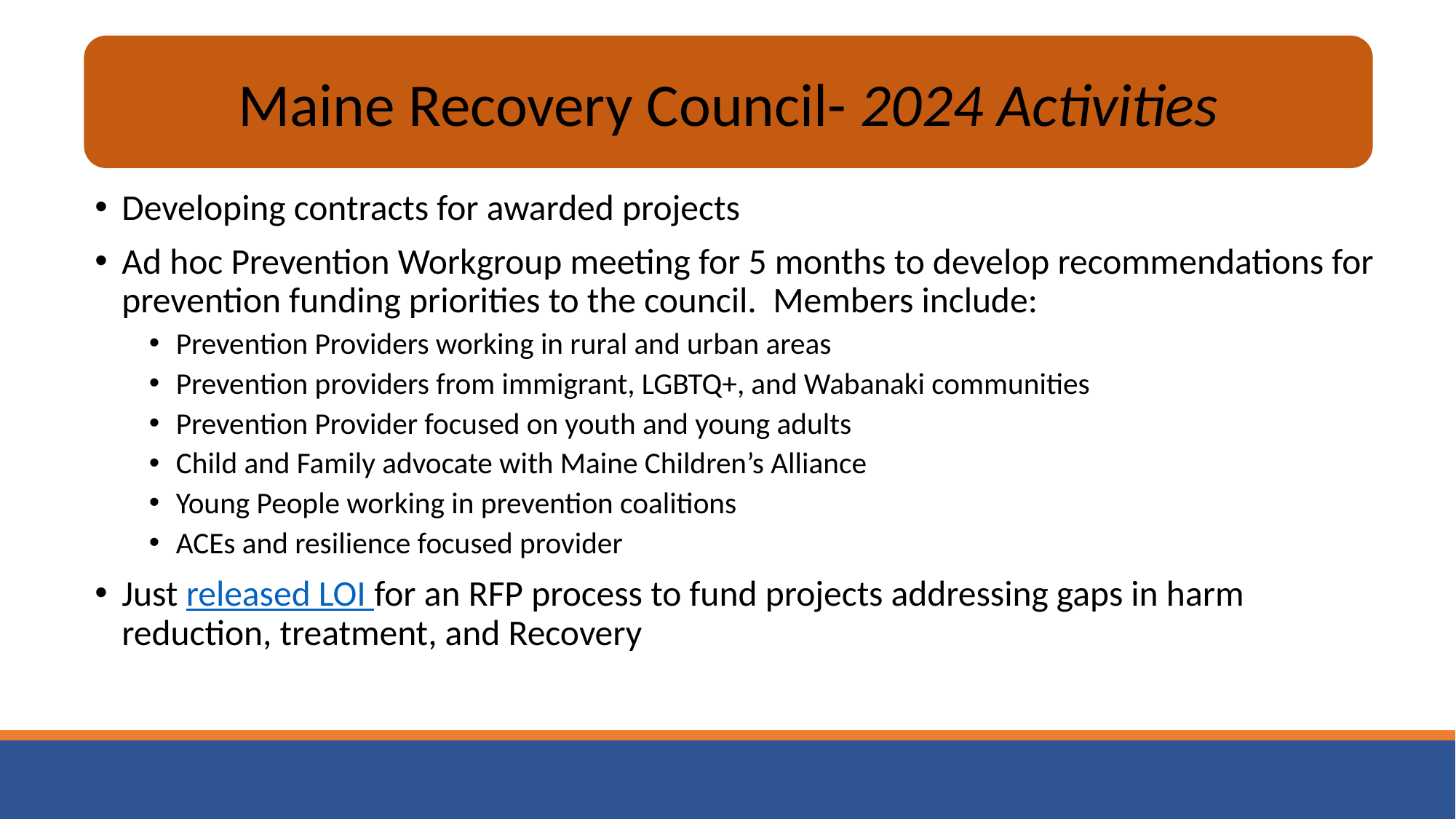

Maine Recovery Council- 2024 Activities
Developing contracts for awarded projects
Ad hoc Prevention Workgroup meeting for 5 months to develop recommendations for prevention funding priorities to the council.  Members include:
Prevention Providers working in rural and urban areas
Prevention providers from immigrant, LGBTQ+, and Wabanaki communities
Prevention Provider focused on youth and young adults
Child and Family advocate with Maine Children’s Alliance
Young People working in prevention coalitions
ACEs and resilience focused provider
Just released LOI for an RFP process to fund projects addressing gaps in harm reduction, treatment, and Recovery